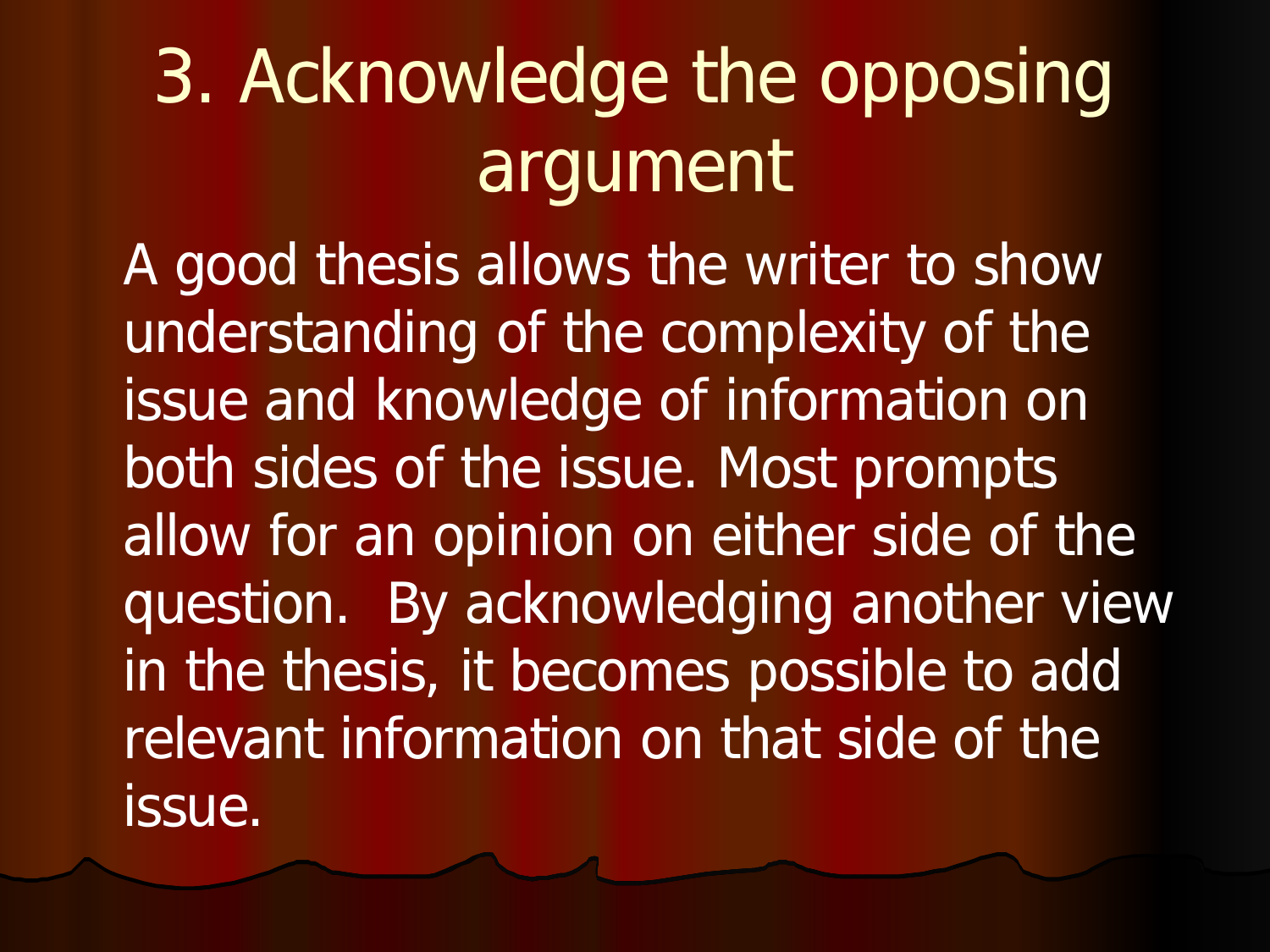

# 3. Acknowledge the opposing argument
	A good thesis allows the writer to show understanding of the complexity of the issue and knowledge of information on both sides of the issue. Most prompts allow for an opinion on either side of the question.  By acknowledging another view in the thesis, it becomes possible to add relevant information on that side of the issue.